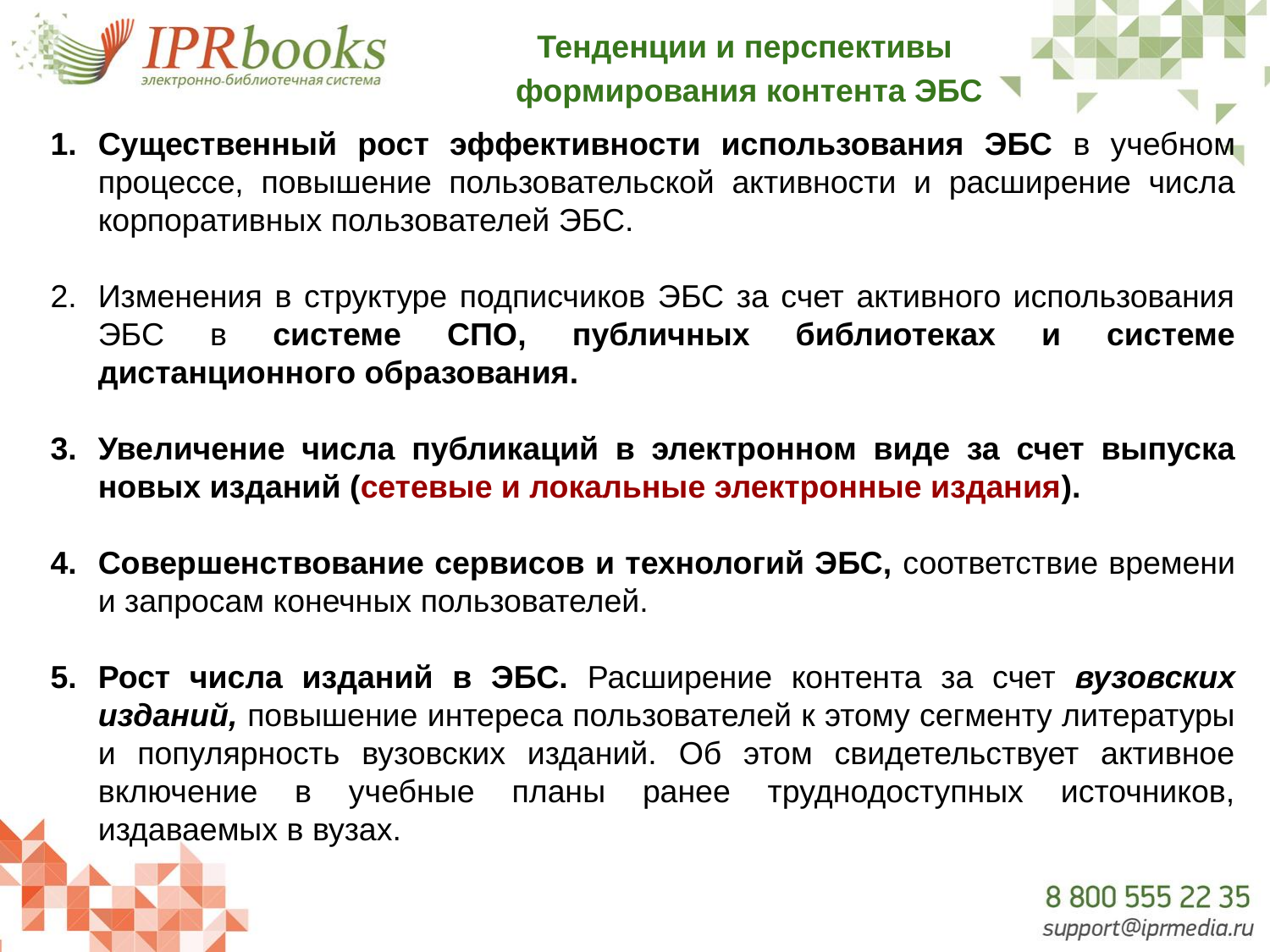

# Тенденции и перспективы формирования контента ЭБС

Существенный рост эффективности использования ЭБС в учебном процессе, повышение пользовательской активности и расширение числа корпоративных пользователей ЭБС.

Изменения в структуре подписчиков ЭБС за счет активного использования ЭБС в системе СПО, публичных библиотеках и системе дистанционного образования.

Увеличение числа публикаций в электронном виде за счет выпуска новых изданий (сетевые и локальные электронные издания).

Совершенствование сервисов и технологий ЭБС, соответствие времени и запросам конечных пользователей.

Рост числа изданий в ЭБС. Расширение контента за счет вузовских изданий, повышение интереса пользователей к этому сегменту литературы и популярность вузовских изданий. Об этом свидетельствует активное включение в учебные планы ранее труднодоступных источников, издаваемых в вузах.